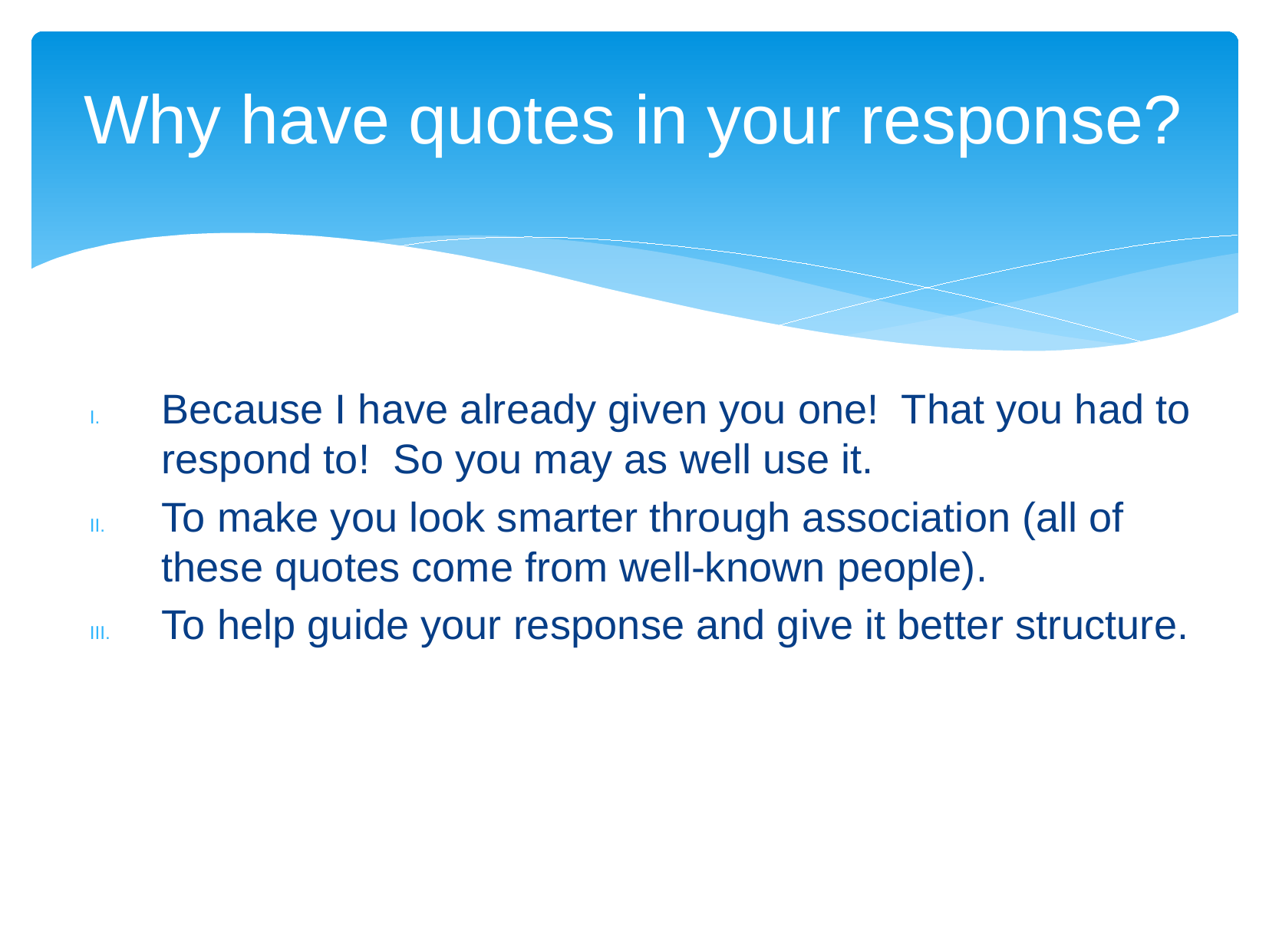

# Why have quotes in your response?
Because I have already given you one!  That you had to respond to!  So you may as well use it.
To make you look smarter through association (all of these quotes come from well-known people).
To help guide your response and give it better structure.